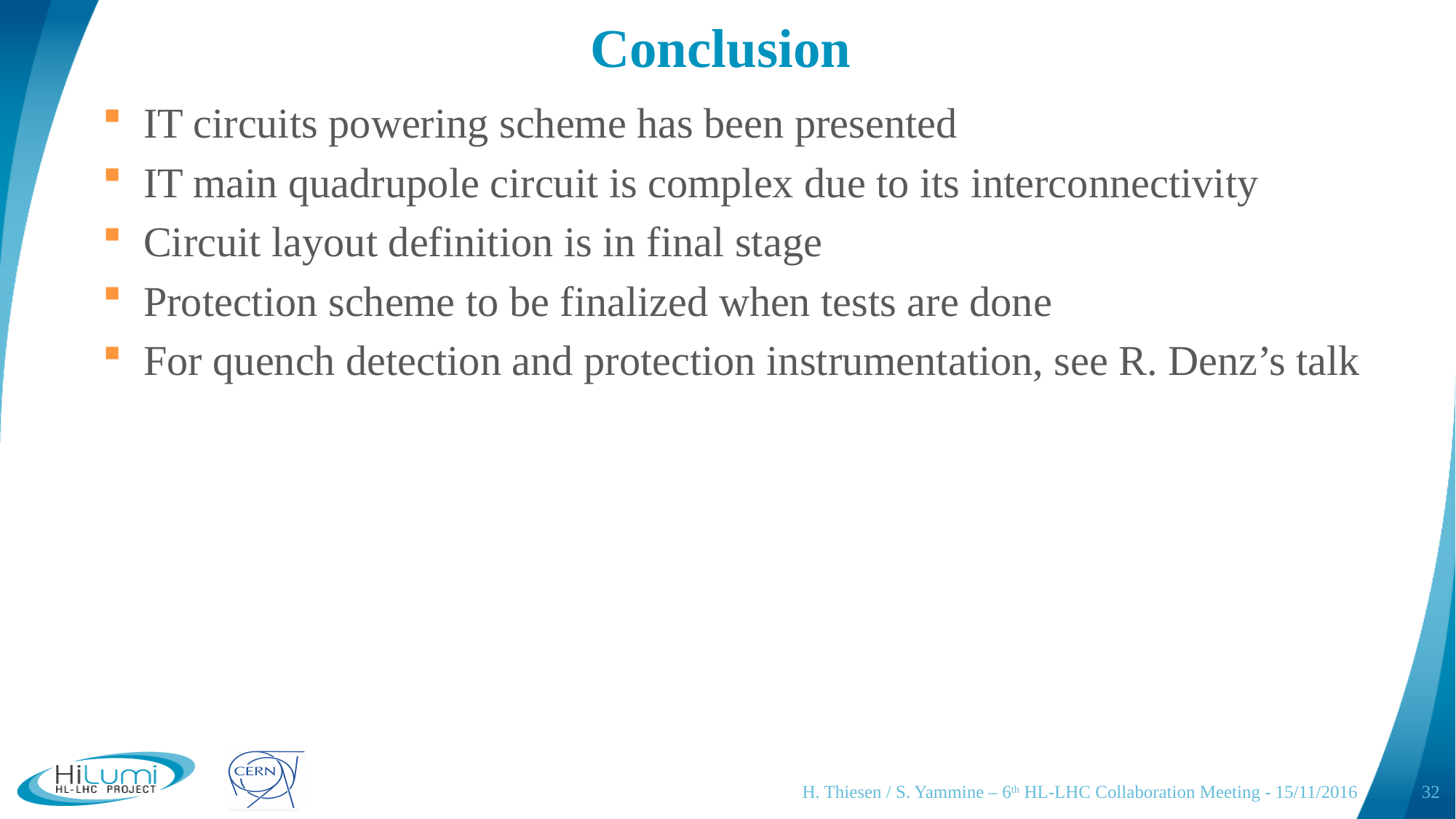

# Conclusion
IT circuits powering scheme has been presented
IT main quadrupole circuit is complex due to its interconnectivity
Circuit layout definition is in final stage
Protection scheme to be finalized when tests are done
For quench detection and protection instrumentation, see R. Denz’s talk

H. Thiesen / S. Yammine – 6th HL-LHC Collaboration Meeting - 15/11/2016
32